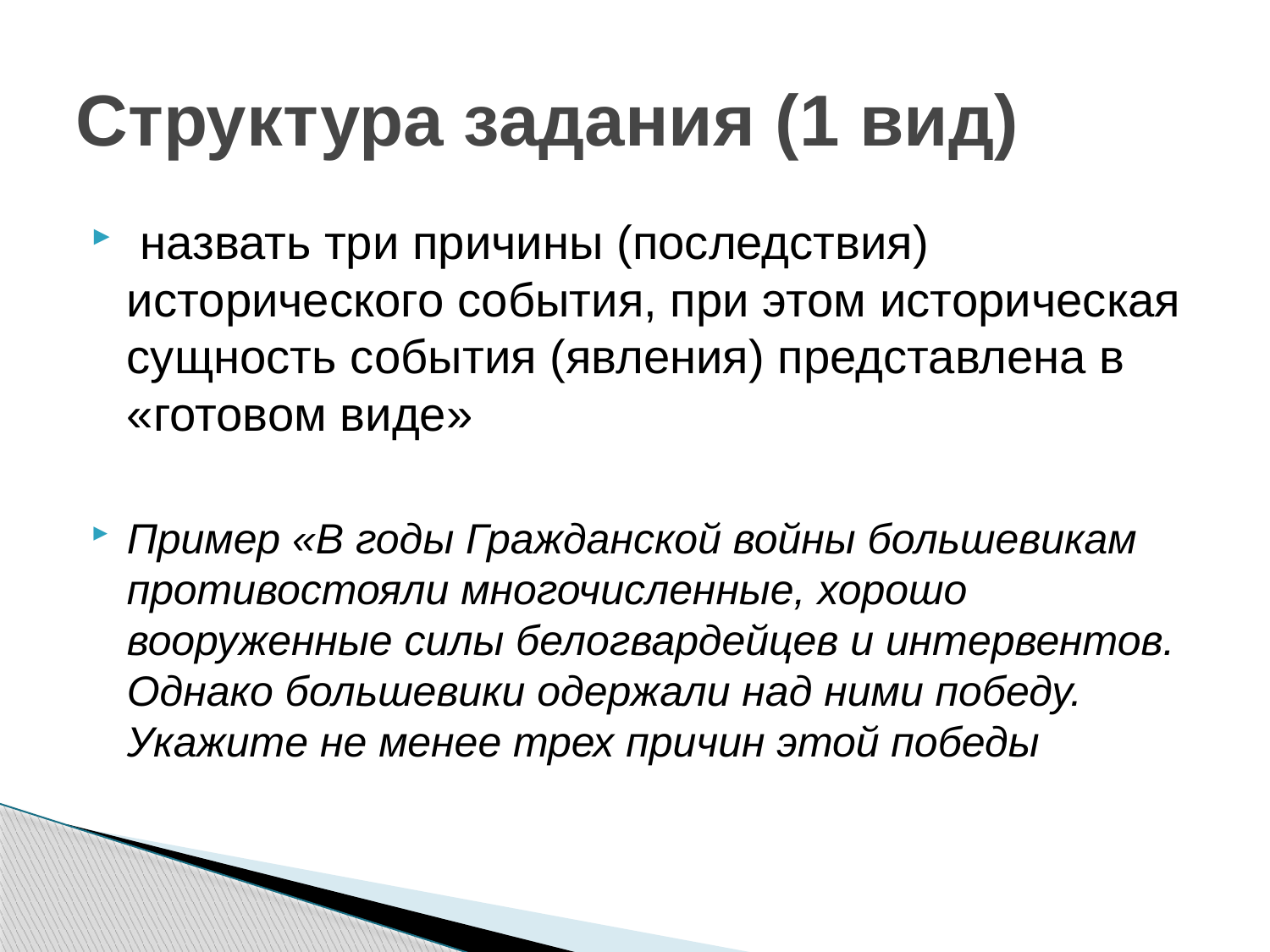

# Структура задания (1 вид)
 назвать три причины (последствия) исторического события, при этом историческая сущность события (явления) представлена в «готовом виде»

Пример «В годы Гражданской войны большевикам противостояли многочисленные, хорошо вооруженные силы белогвардейцев и интервентов. Однако большевики одержали над ними победу. Укажите не менее трех причин этой победы